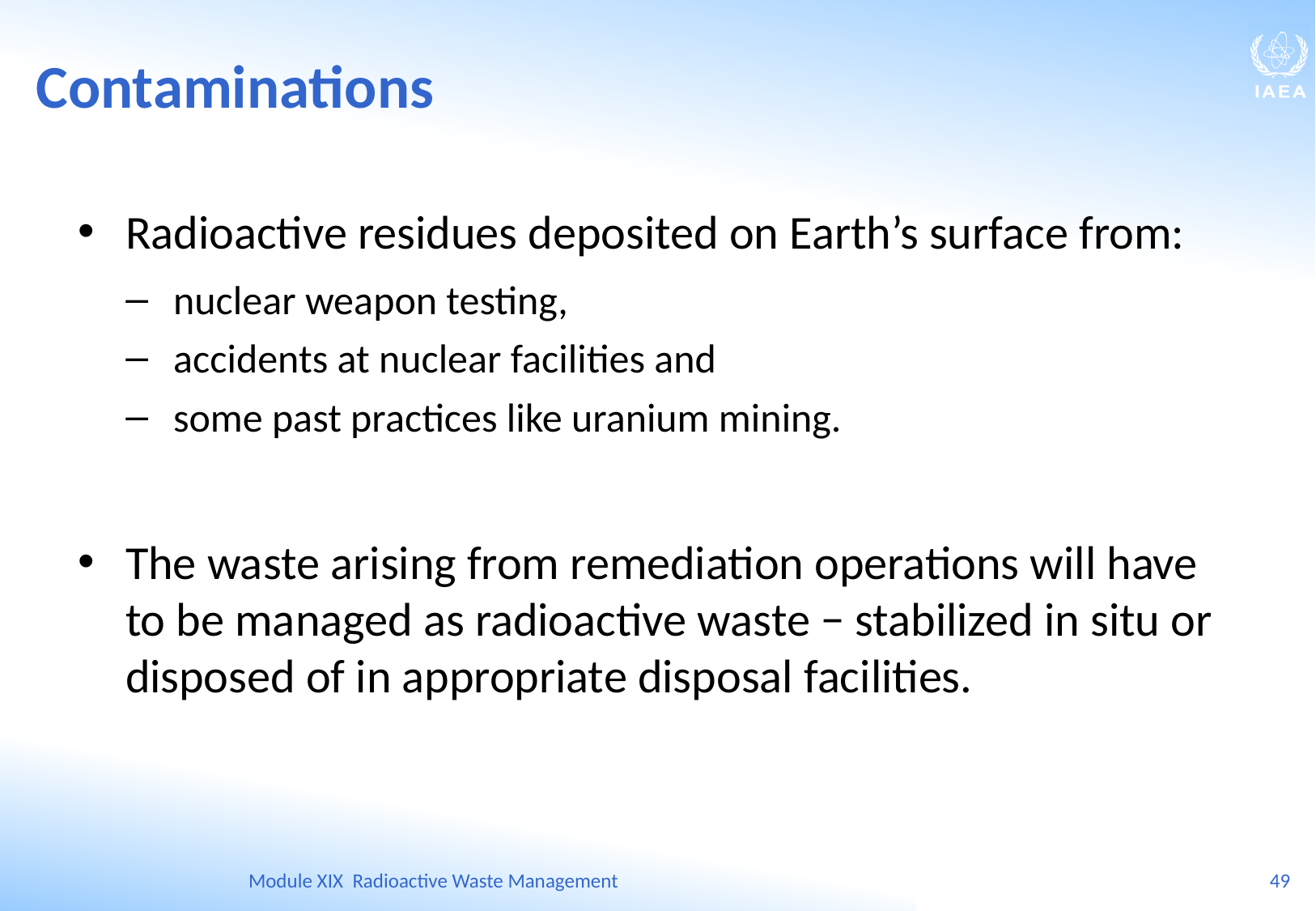

Contaminations
Radioactive residues deposited on Earth’s surface from:
nuclear weapon testing,
accidents at nuclear facilities and
some past practices like uranium mining.

The waste arising from remediation operations will have to be managed as radioactive waste − stabilized in situ or disposed of in appropriate disposal facilities.

Module XIX  Radioactive Waste Management
49